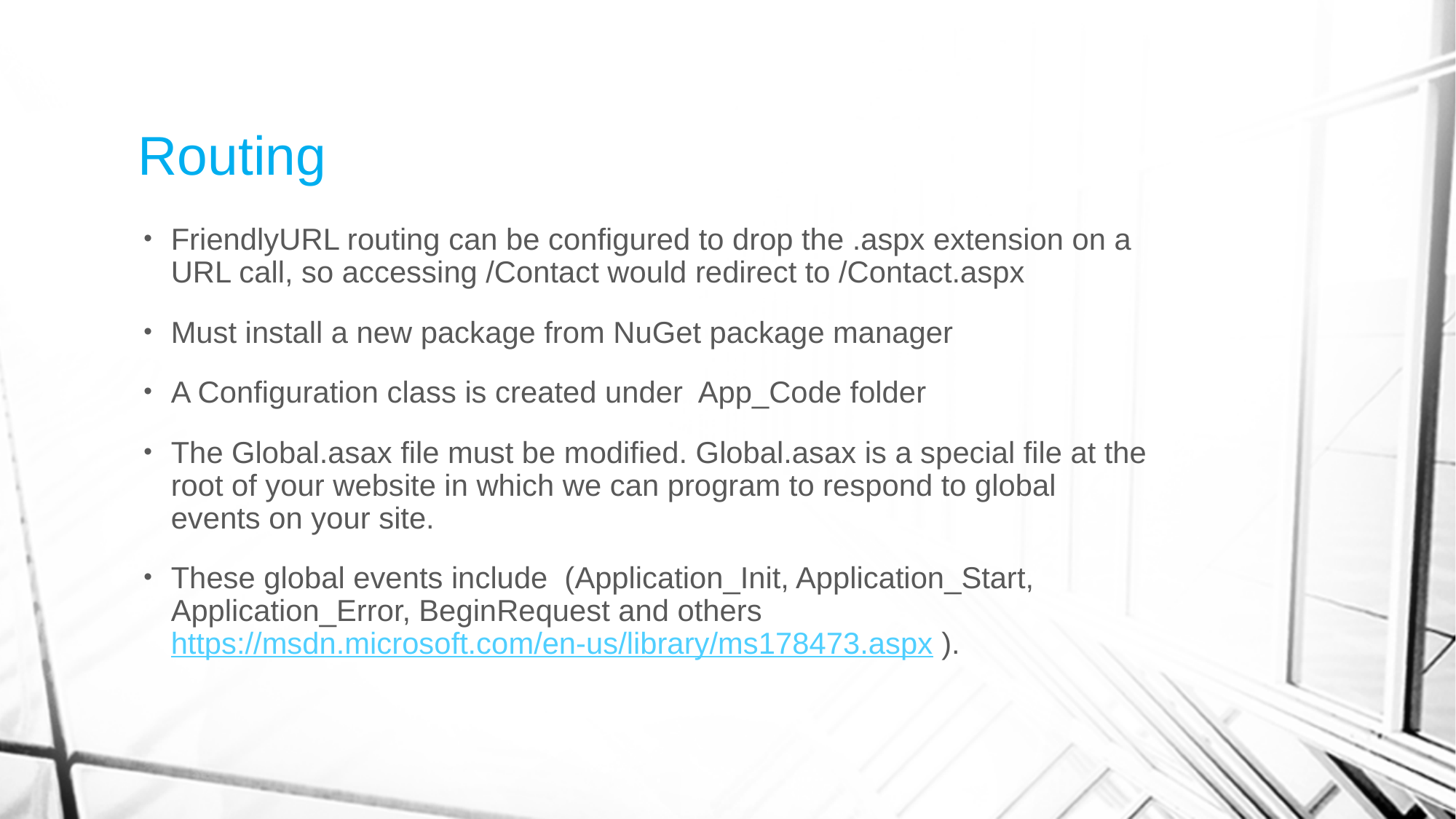

# Routing
FriendlyURL routing can be configured to drop the .aspx extension on a URL call, so accessing /Contact would redirect to /Contact.aspx
Must install a new package from NuGet package manager
A Configuration class is created under  App_Code folder
The Global.asax file must be modified. Global.asax is a special file at the root of your website in which we can program to respond to global events on your site.
These global events include  (Application_Init, Application_Start, Application_Error, BeginRequest and others https://msdn.microsoft.com/en-us/library/ms178473.aspx ).